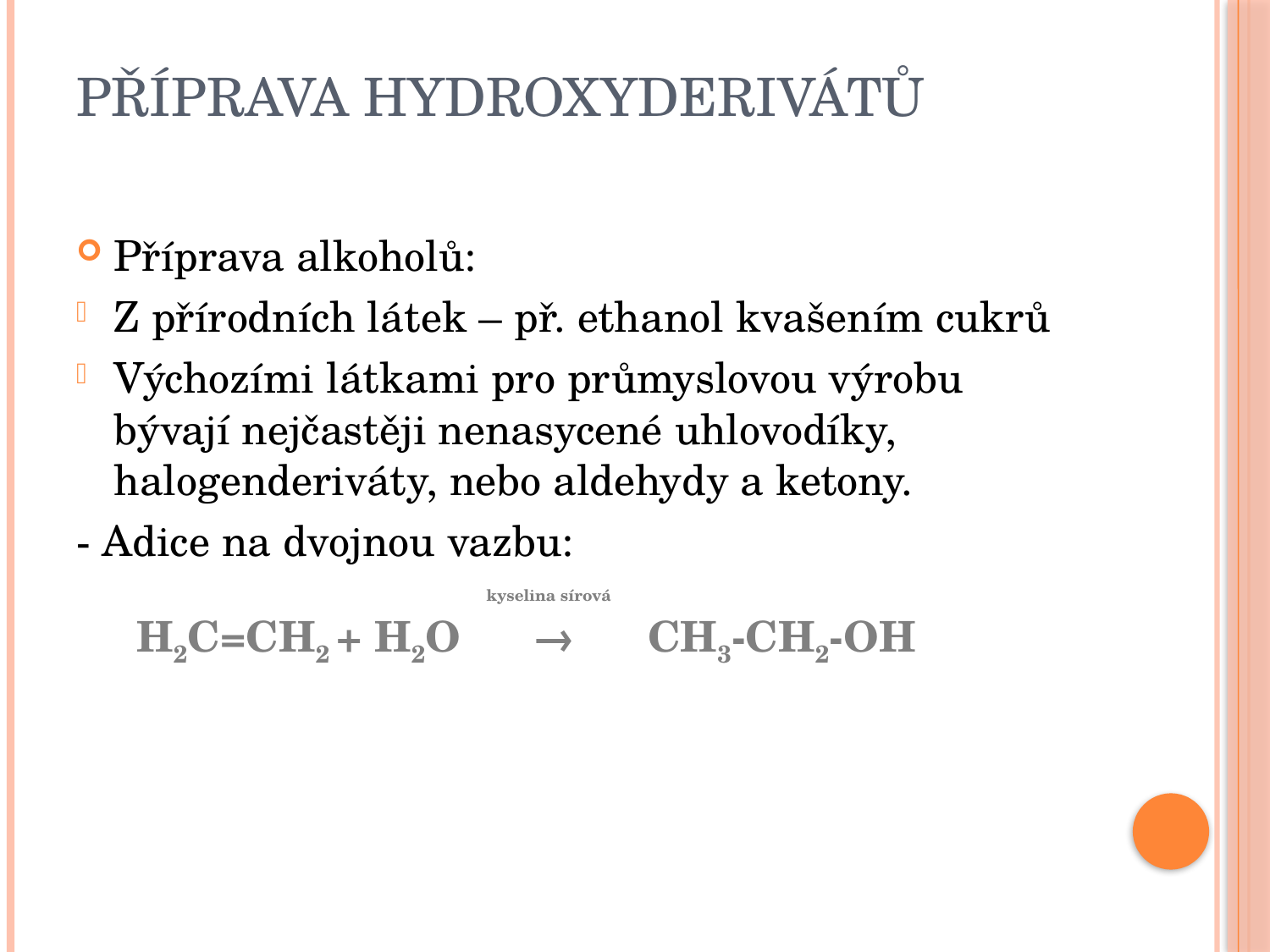

# PŘÍPRAVA HYDROXYDERIVÁTŮ
Příprava alkoholů:
Z přírodních látek – př. ethanol kvašením cukrů
Výchozími látkami pro průmyslovou výrobu bývají nejčastěji nenasycené uhlovodíky, halogenderiváty, nebo aldehydy a ketony.
- Adice na dvojnou vazbu:
                                  kyselina sírová
     H2C=CH2 + H2O      →      CH3-CH2-OH